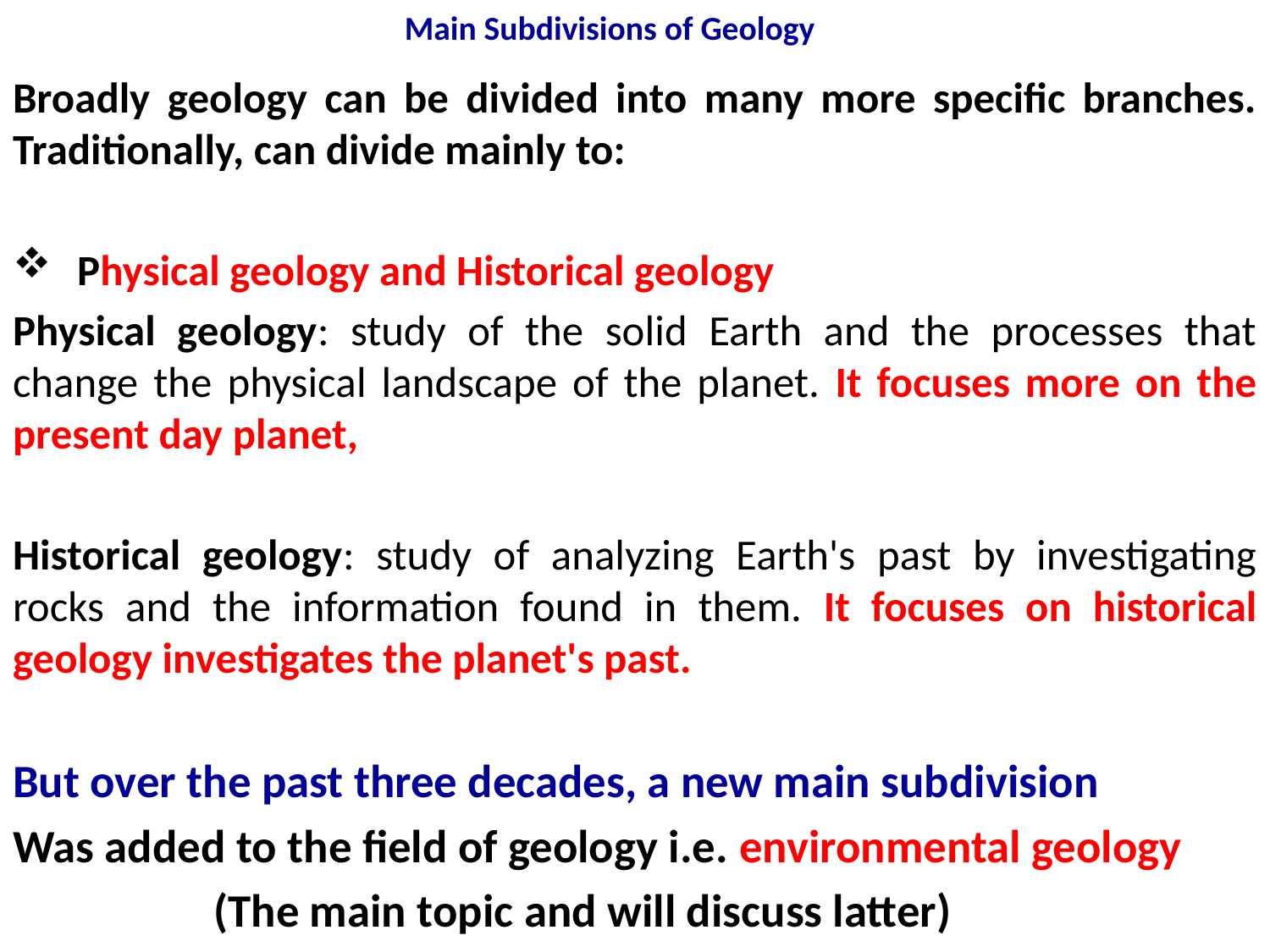

# Main Subdivisions of Geology
Broadly geology can be divided into many more specific branches. Traditionally, can divide mainly to:

Physical geology and Historical geology
Physical geology: study of the solid Earth and the processes that change the physical landscape of the planet. It focuses more on the present day planet,

Historical geology: study of analyzing Earth's past by investigating rocks and the information found in them. It focuses on historical geology investigates the planet's past.

But over the past three decades, a new main subdivision
Was added to the field of geology i.e. environmental geology
                   (The main topic and will discuss latter)